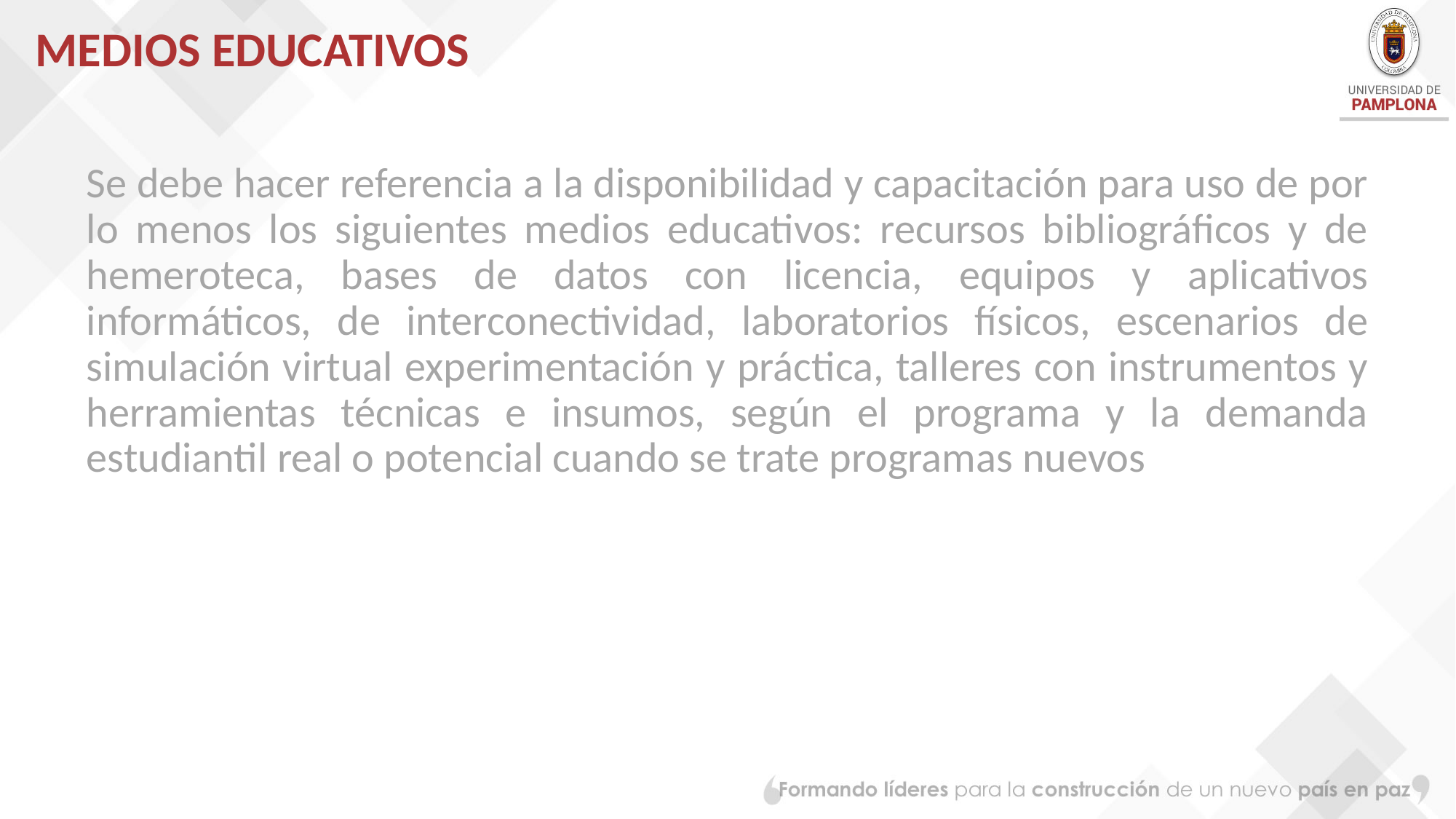

# MEDIOS EDUCATIVOS
Se debe hacer referencia a la disponibilidad y capacitación para uso de por lo menos los siguientes medios educativos: recursos bibliográficos y de hemeroteca, bases de datos con licencia, equipos y aplicativos informáticos, de interconectividad, laboratorios físicos, escenarios de simulación virtual experimentación y práctica, talleres con instrumentos y herramientas técnicas e insumos, según el programa y la demanda estudiantil real o potencial cuando se trate programas nuevos